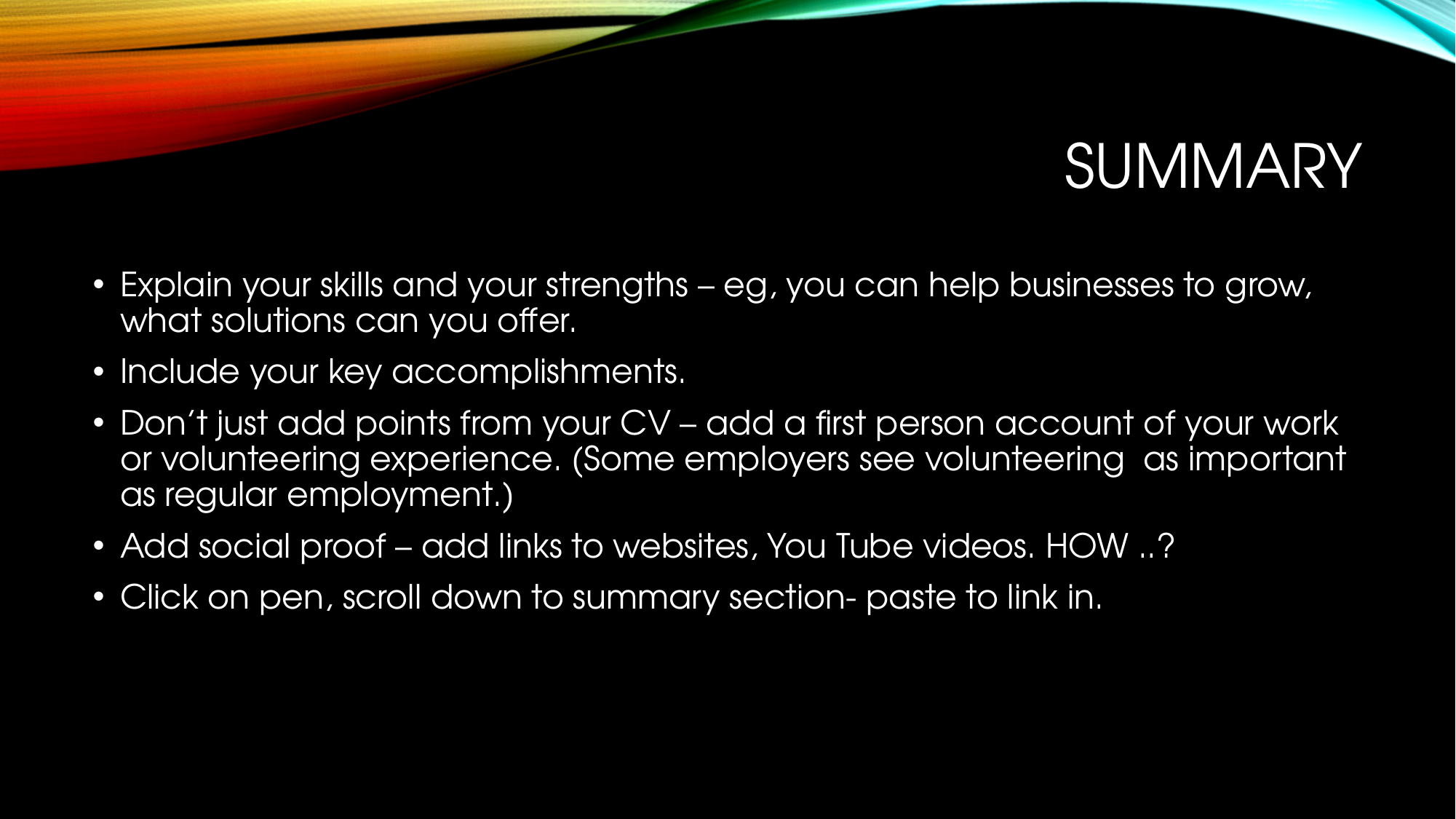

# summary
Explain your skills and your strengths – eg, you can help businesses to grow, what solutions can you offer.
Include your key accomplishments.
Don’t just add points from your CV – add a first person account of your work  or volunteering experience. (Some employers see volunteering  as important as regular employment.)
Add social proof – add links to websites, You Tube videos. HOW ..?
Click on pen, scroll down to summary section- paste to link in.